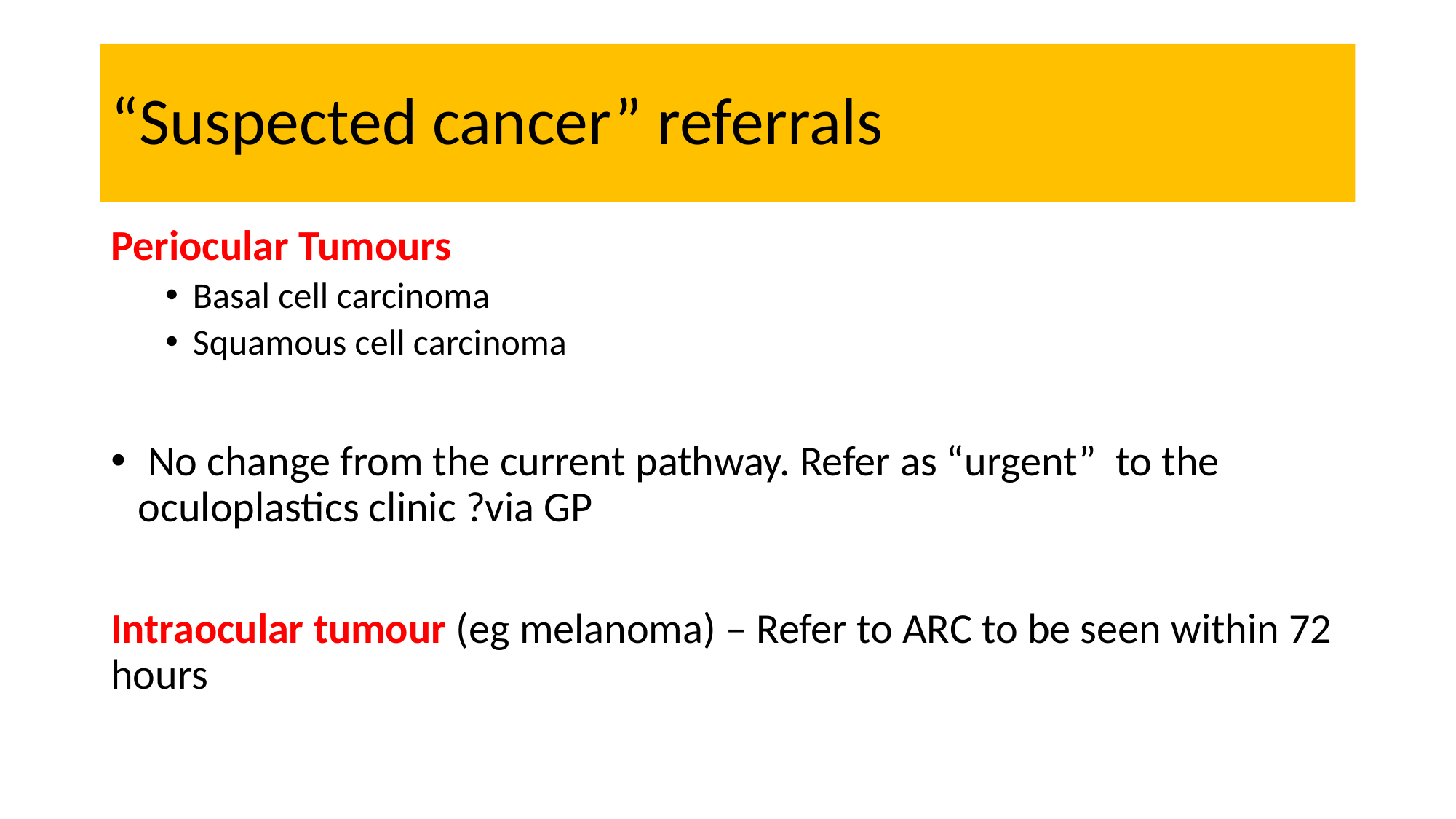

# “Suspected cancer” referrals
Periocular Tumours
Basal cell carcinoma
Squamous cell carcinoma

 No change from the current pathway. Refer as “urgent”  to the oculoplastics clinic ?via GP

Intraocular tumour (eg melanoma) – Refer to ARC to be seen within 72 hours